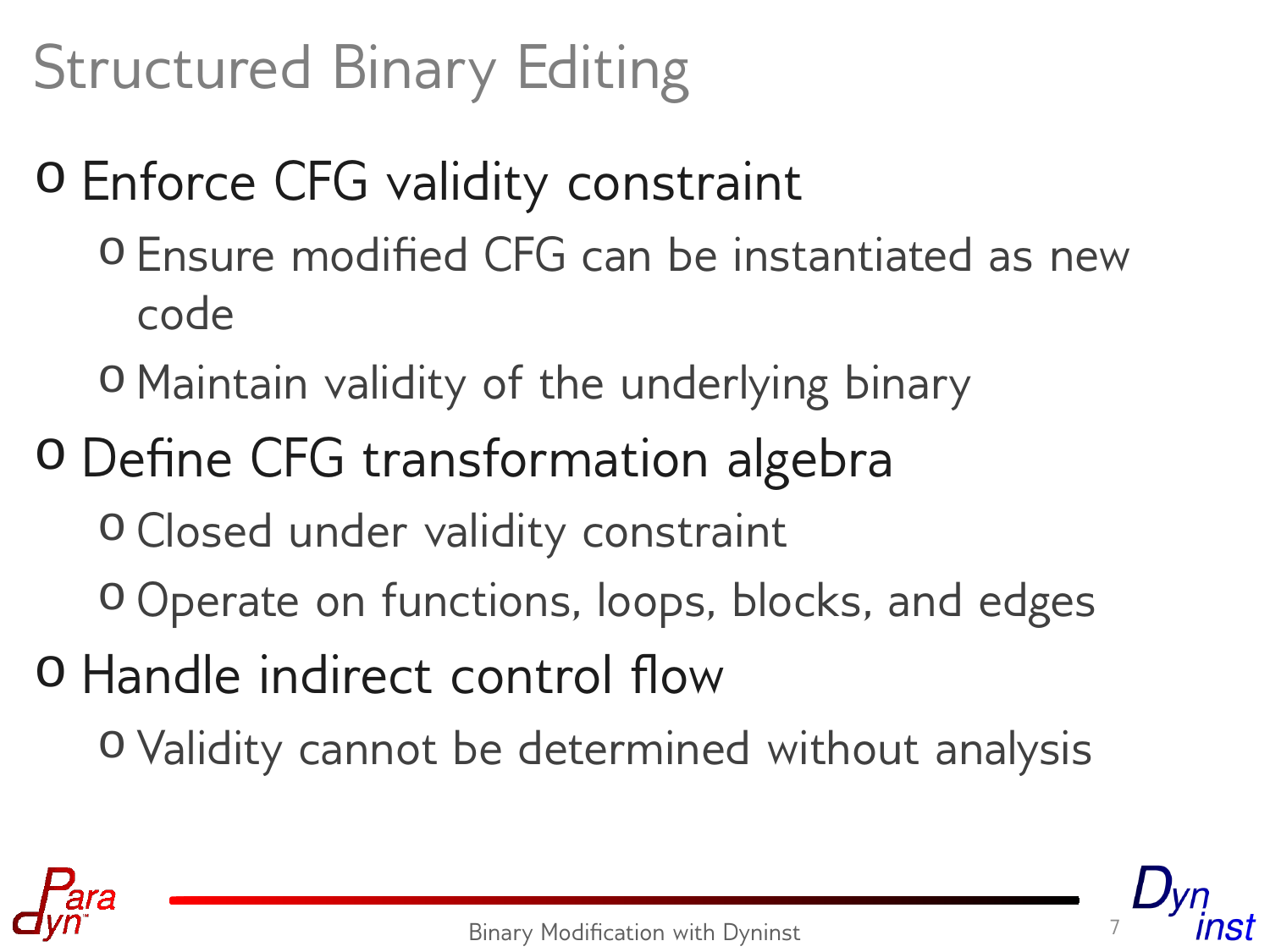

# Structured Binary Editing
Enforce CFG validity constraint
Ensure modified CFG can be instantiated as new code
Maintain validity of the underlying binary
Define CFG transformation algebra
Closed under validity constraint
Operate on functions, loops, blocks, and edges
Handle indirect control flow
Validity cannot be determined without analysis

7
Binary Modification with Dyninst